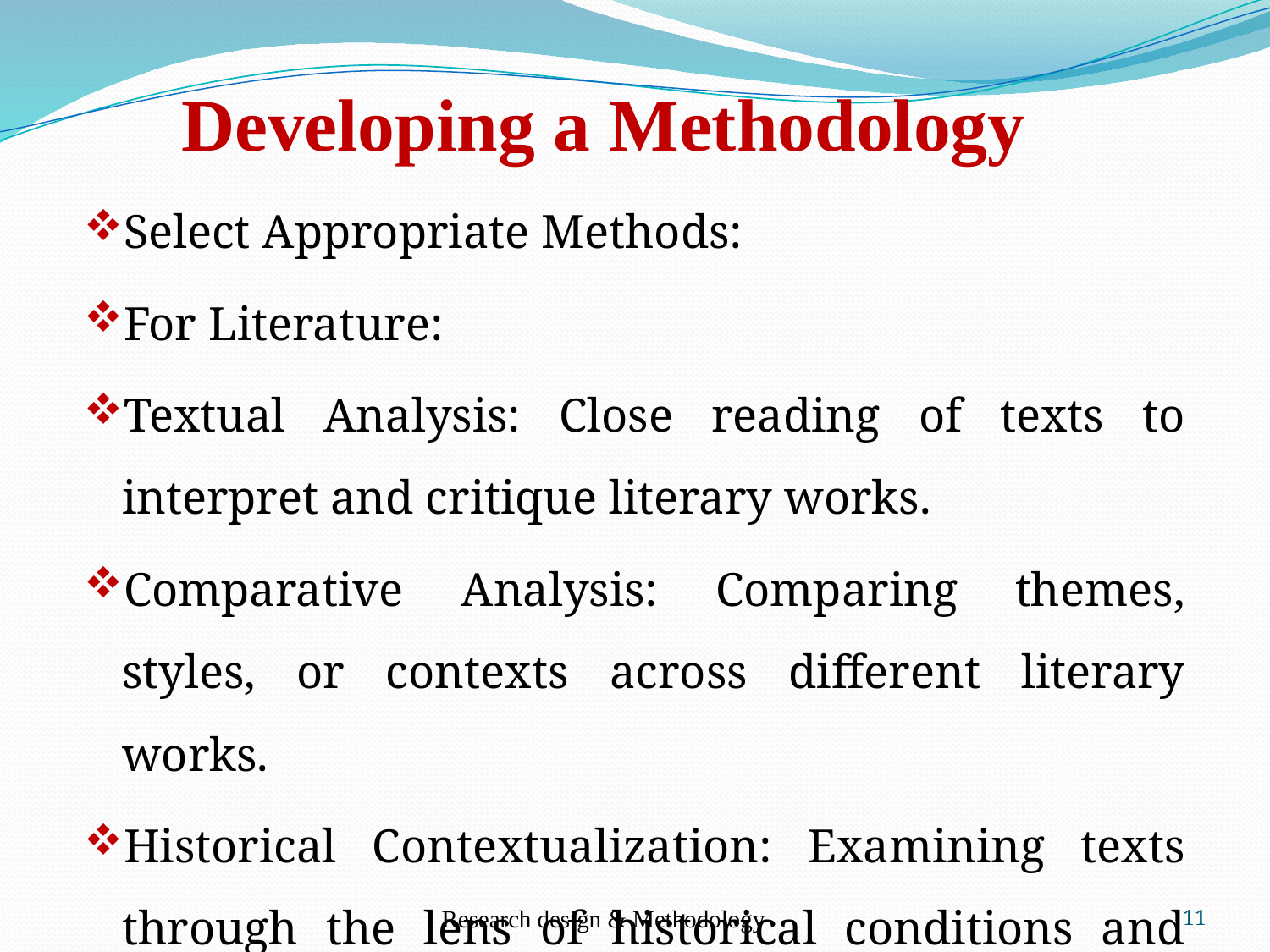

# Developing a Methodology
Select Appropriate Methods:
For Literature:
Textual Analysis: Close reading of texts to interpret and critique literary works.
Comparative Analysis: Comparing themes, styles, or contexts across different literary works.
Historical Contextualization: Examining texts through the lens of historical conditions and events.

Research design & Methodology
11